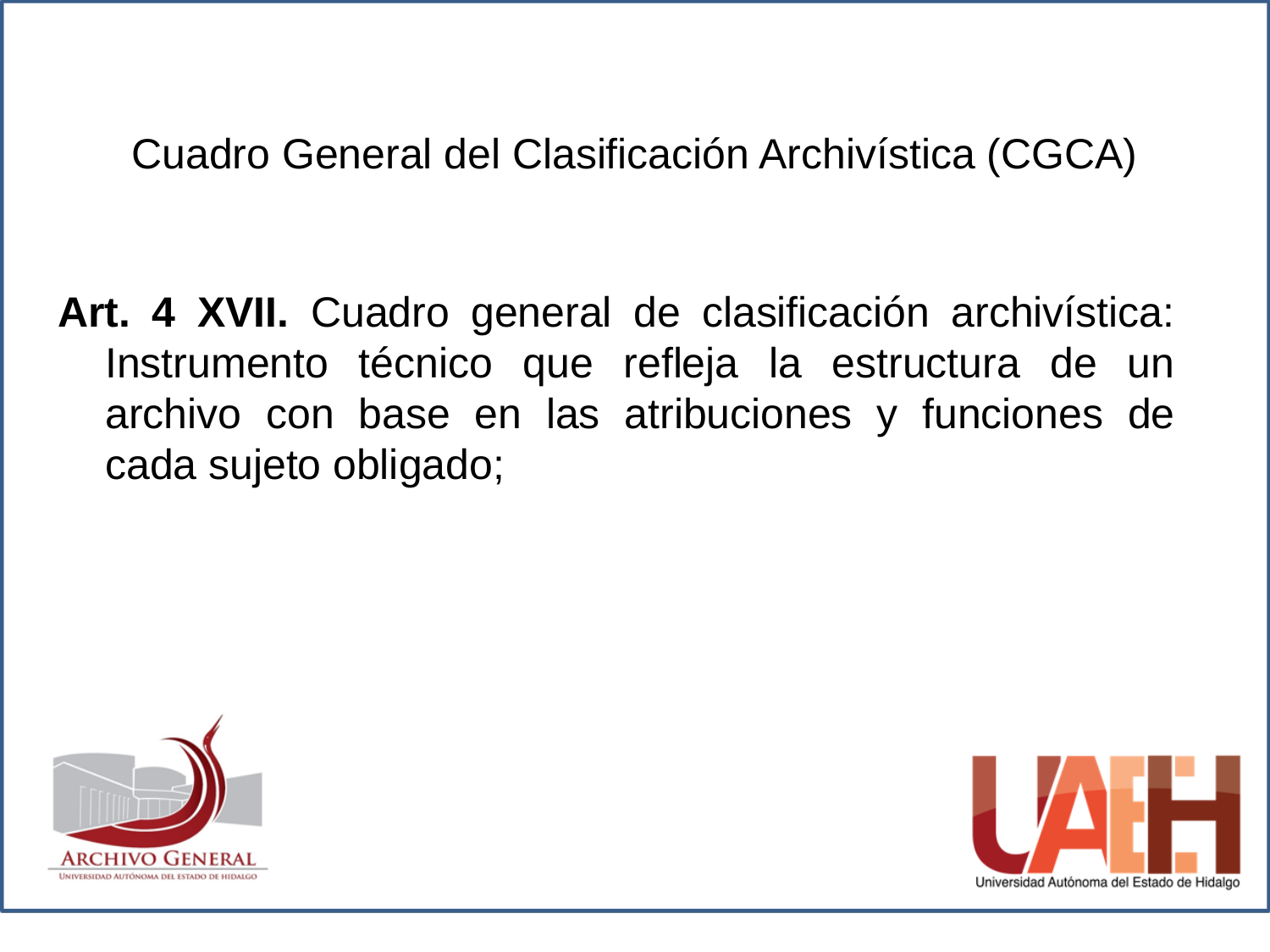

# Cuadro General del Clasificación Archivística (CGCA)
Art. 4 XVII. Cuadro general de clasificación archivística: Instrumento técnico que refleja la estructura de un archivo con base en las atribuciones y funciones de cada sujeto obligado;